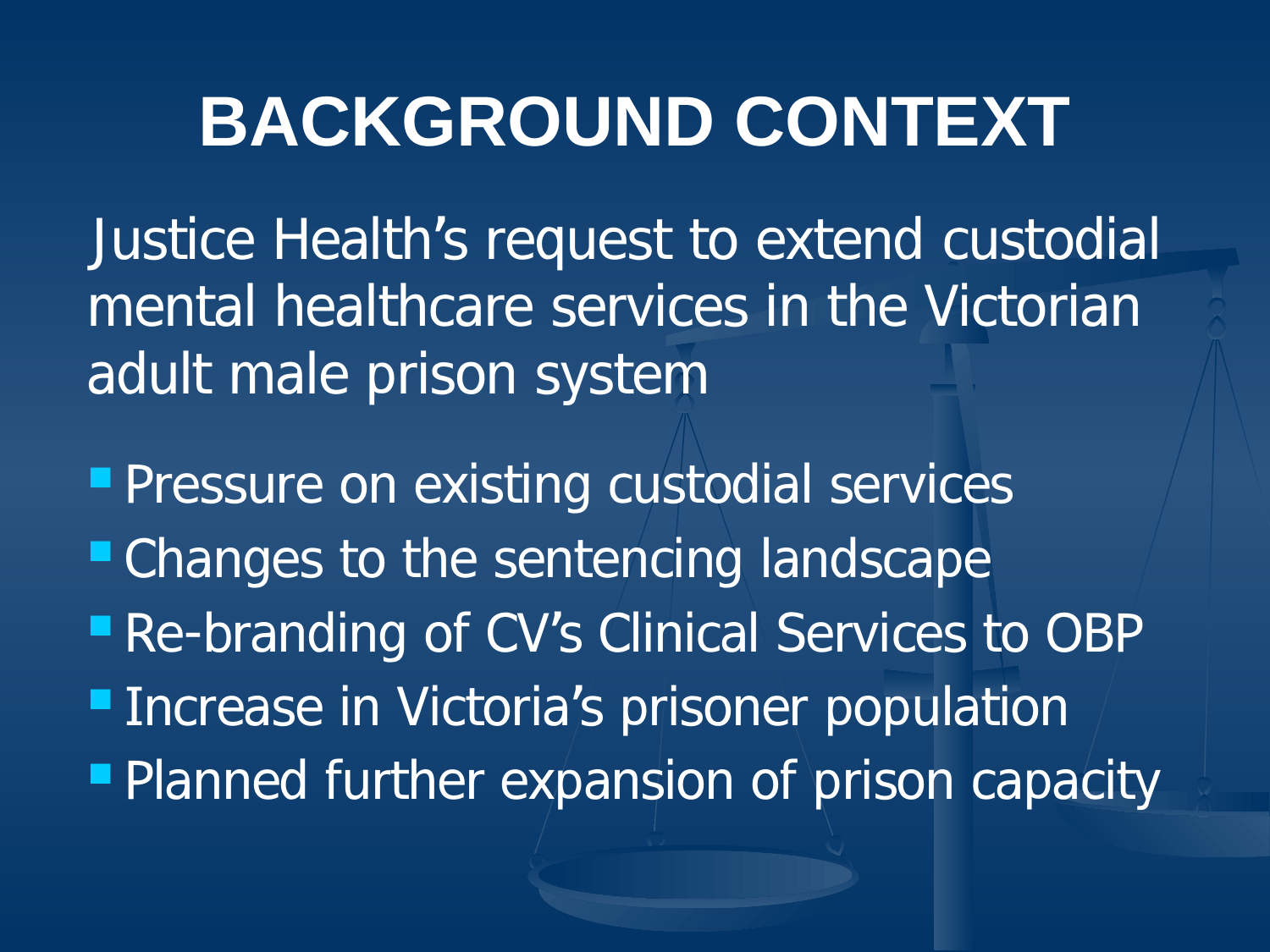

# Background Context
Justice Health’s request to extend custodial mental healthcare services in the Victorian adult male prison system

Pressure on existing custodial services
Changes to the sentencing landscape
Re-branding of CV’s Clinical Services to OBP
Increase in Victoria’s prisoner population
Planned further expansion of prison capacity